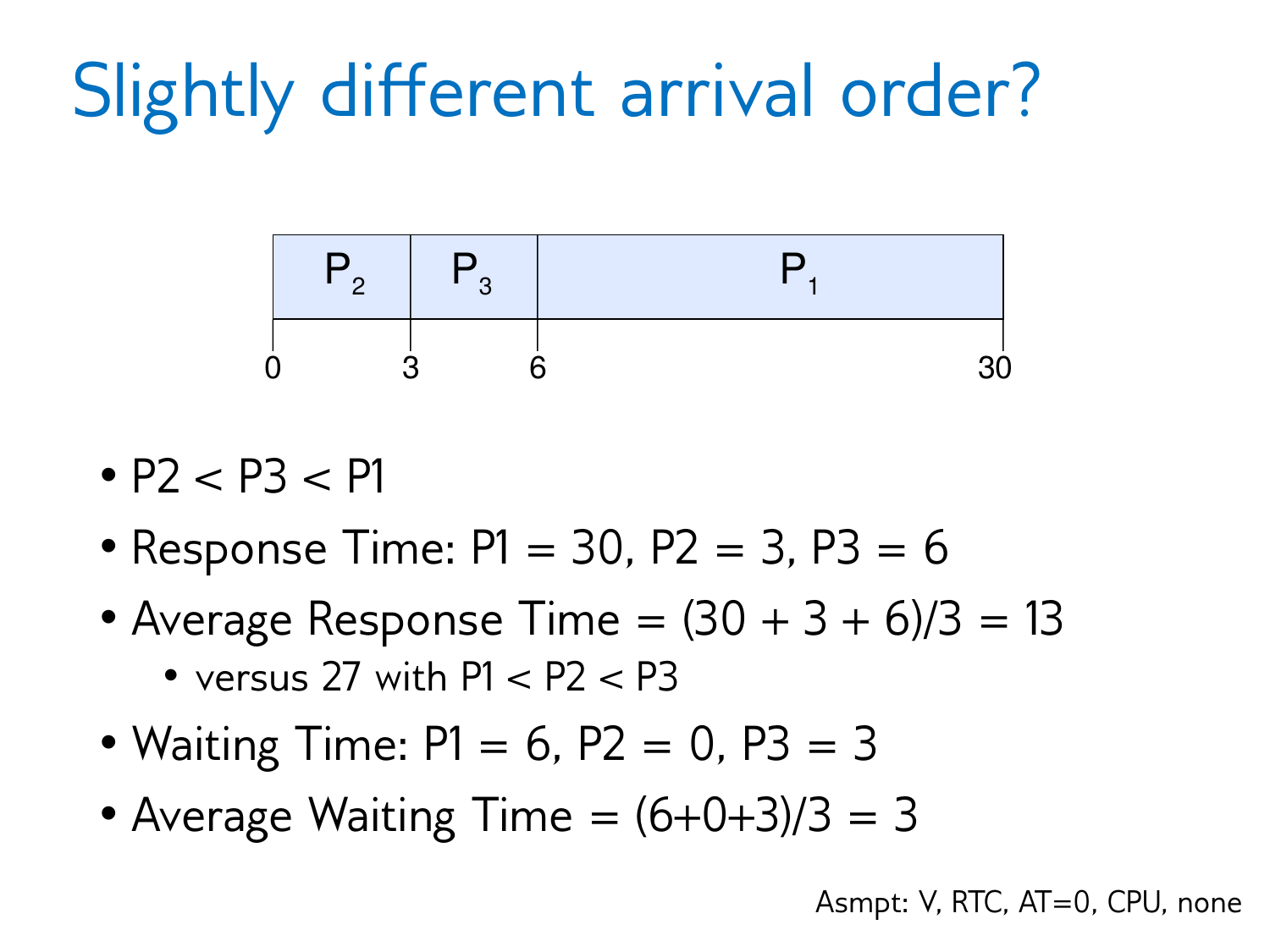

# Slightly different arrival order?

P2
P3
P1

0
3
6
30
P2 < P3 < P1
Response Time: P1 = 30, P2 = 3, P3 = 6
Average Response Time = (30 + 3 + 6)/3 = 13
versus 27 with P1 < P2 < P3
Waiting Time: P1 = 6, P2 = 0, P3 = 3
Average Waiting Time = (6+0+3)/3 = 3

Asmpt: V, RTC, AT=0, CPU, none